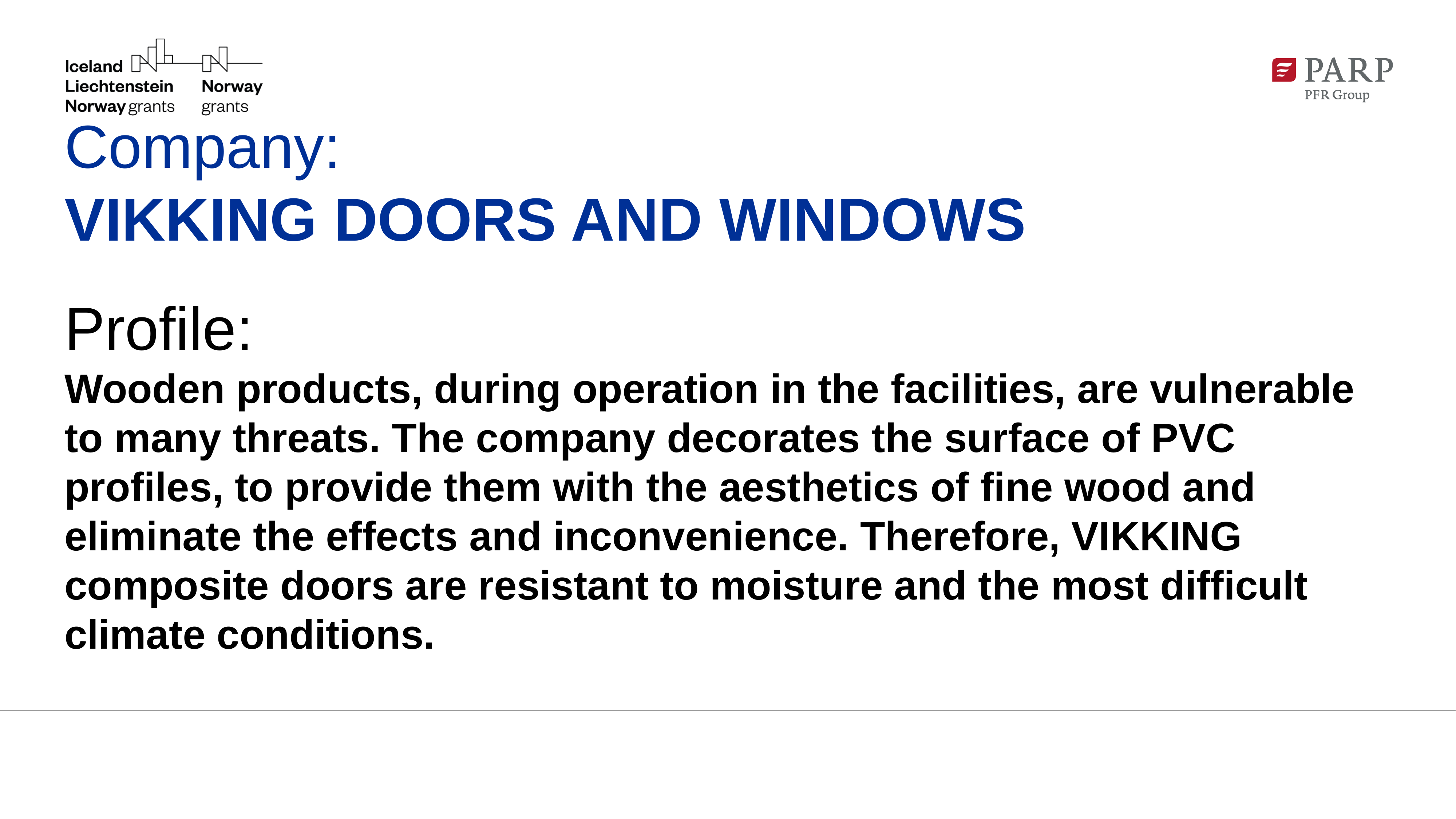

# Company: VIKKING DOORS AND WINDOWS Profile: Wooden products, during operation in the facilities, are vulnerable to many threats. The company decorates the surface of PVC profiles, to provide them with the aesthetics of fine wood and eliminate the effects and inconvenience. Therefore, VIKKING composite doors are resistant to moisture and the most difficult climate conditions.